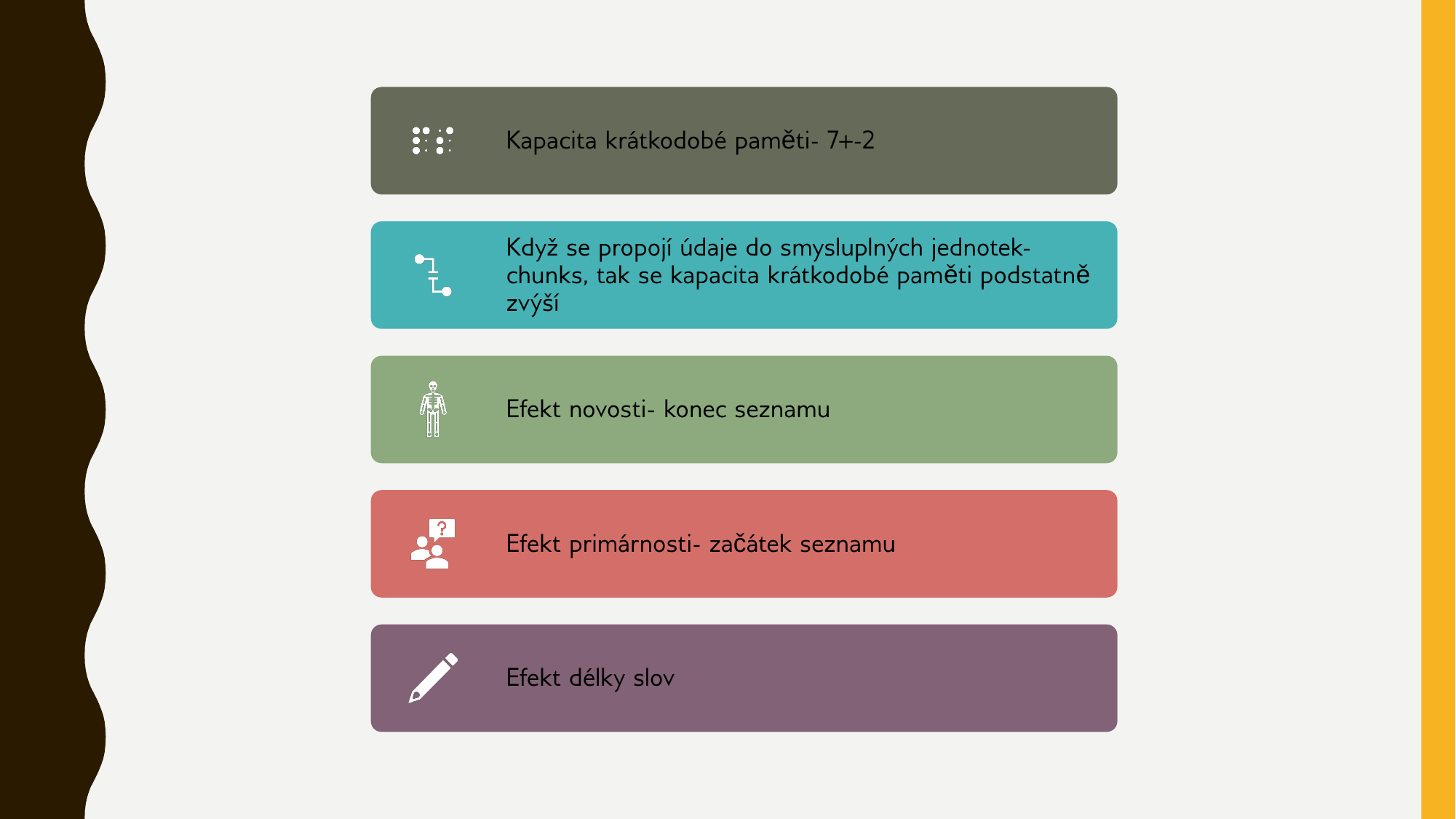

Kapacita krátkodobé paměti- 7+-2
Když se propojí údaje do smysluplných jednotek-chunks, tak se kapacita krátkodobé paměti podstatně zvýší
Efekt novosti- konec seznamu
Efekt primárnosti- začátek seznamu
Efekt délky slov